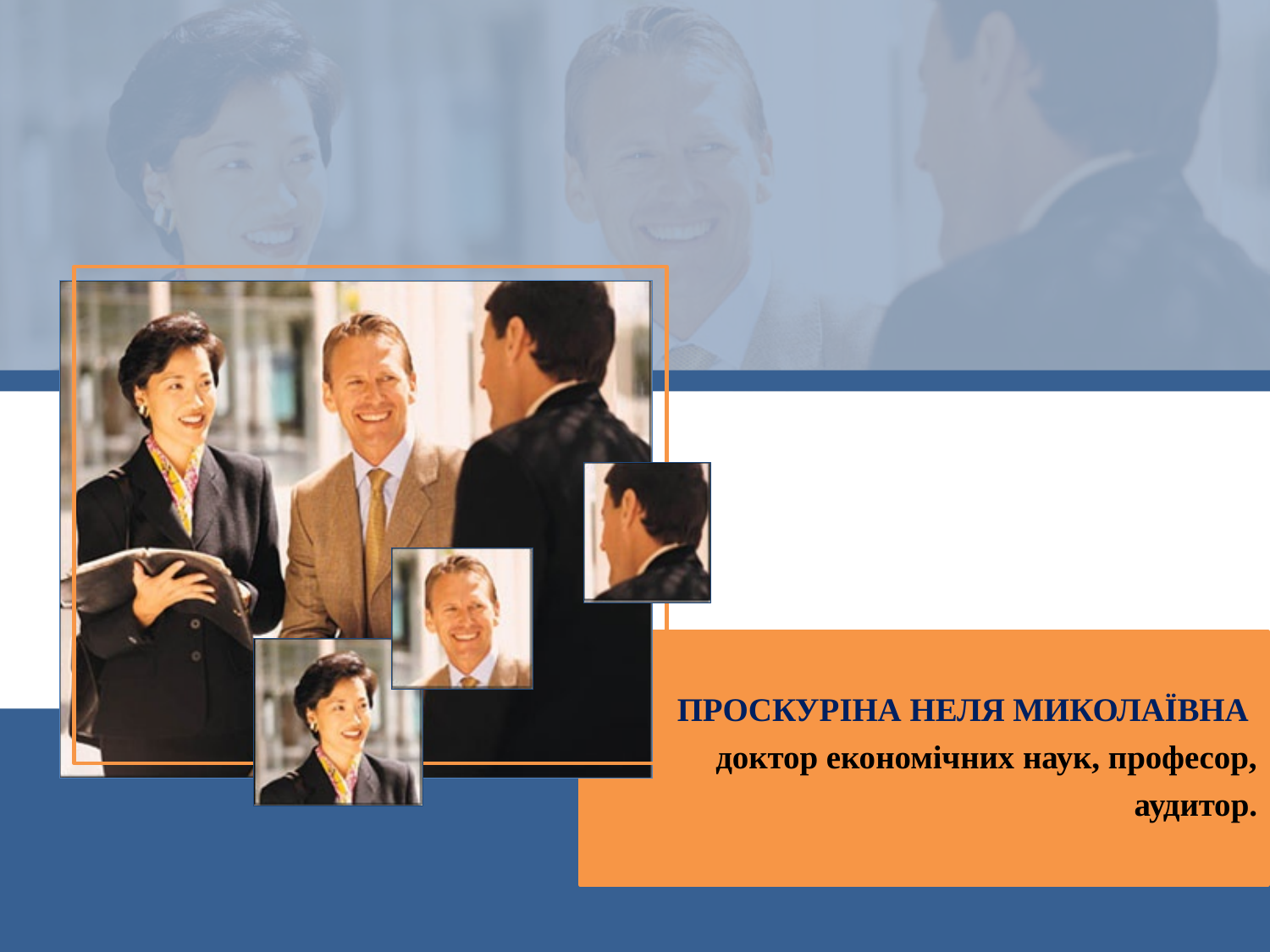

ПРОСКУРІНА НЕЛЯ МИКОЛАЇВНА
доктор економічних наук, професор,
аудитор.